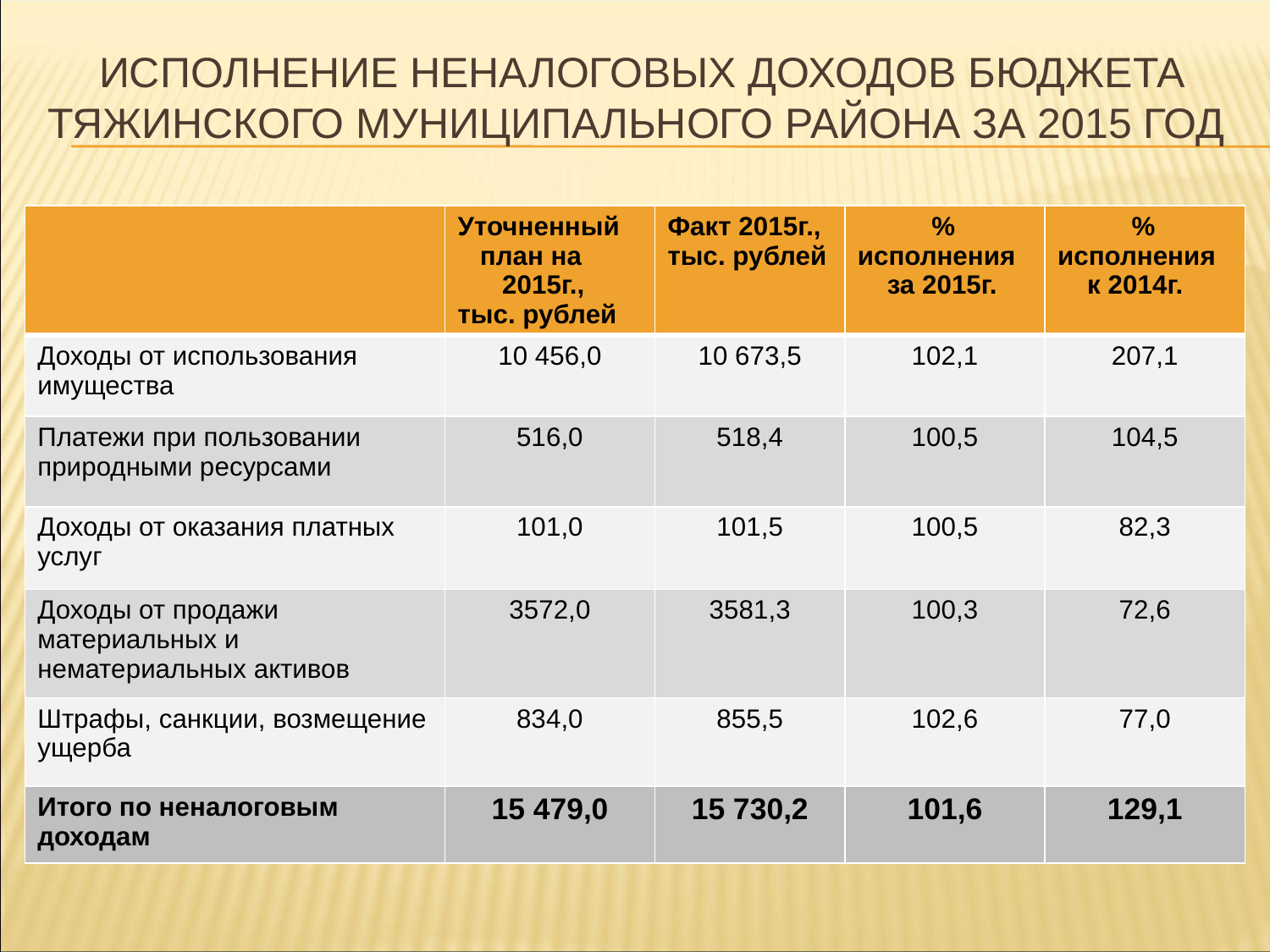

# Исполнение неналоговых доходов бюджета тяжинского муниципального района за 2015 год
|  | Уточненный план на 2015г., тыс. рублей | Факт 2015г., тыс. рублей | % исполнения за 2015г. | % исполнения к 2014г. |
| --- | --- | --- | --- | --- |
| Доходы от использования имущества | 10 456,0 | 10 673,5 | 102,1 | 207,1 |
| Платежи при пользовании природными ресурсами | 516,0 | 518,4 | 100,5 | 104,5 |
| Доходы от оказания платных услуг | 101,0 | 101,5 | 100,5 | 82,3 |
| Доходы от продажи материальных и нематериальных активов | 3572,0 | 3581,3 | 100,3 | 72,6 |
| Штрафы, санкции, возмещение ущерба | 834,0 | 855,5 | 102,6 | 77,0 |
| Итого по неналоговым доходам | 15 479,0 | 15 730,2 | 101,6 | 129,1 |